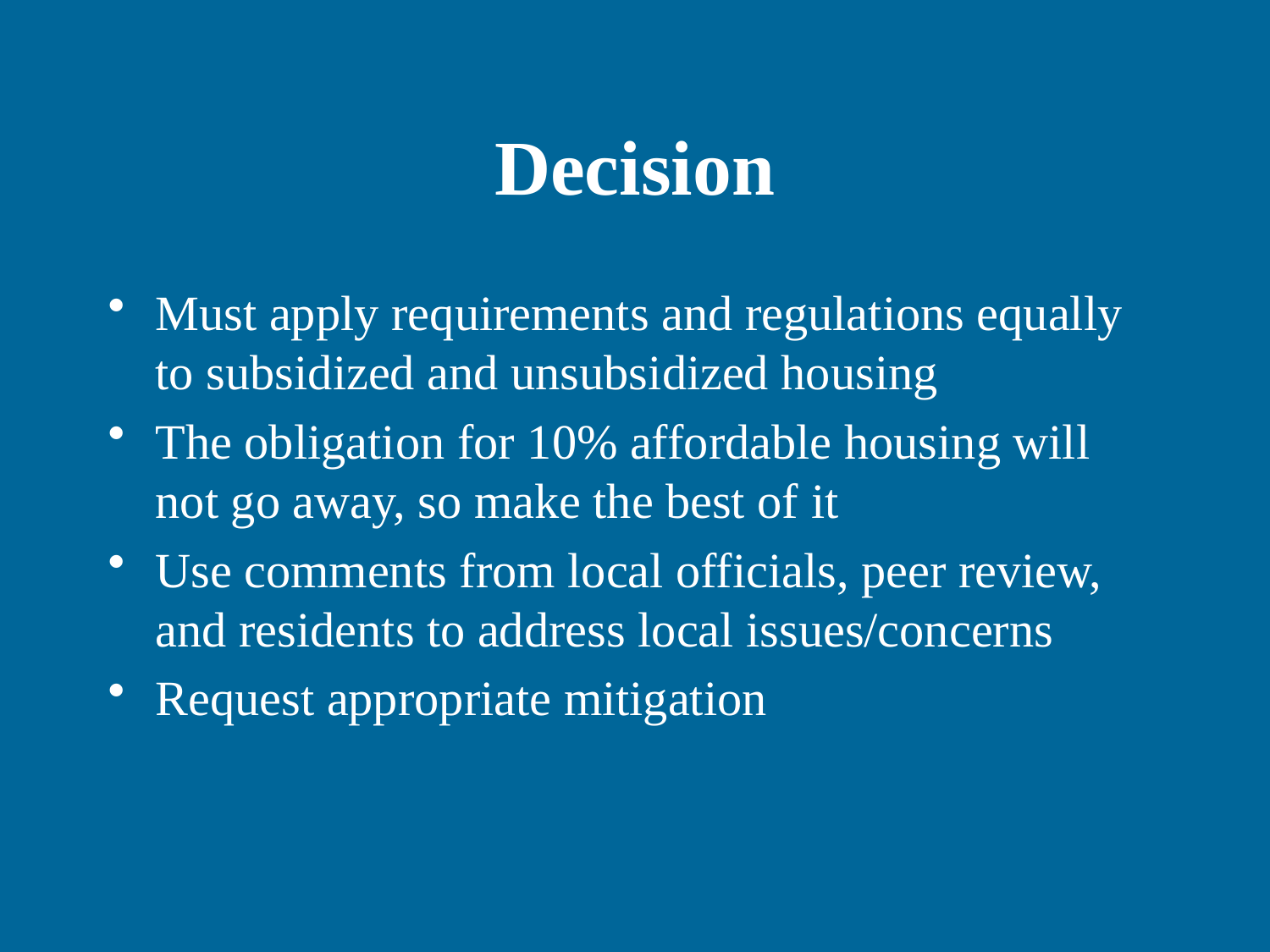

# Decision
Must apply requirements and regulations equally to subsidized and unsubsidized housing
The obligation for 10% affordable housing will not go away, so make the best of it
Use comments from local officials, peer review, and residents to address local issues/concerns
Request appropriate mitigation